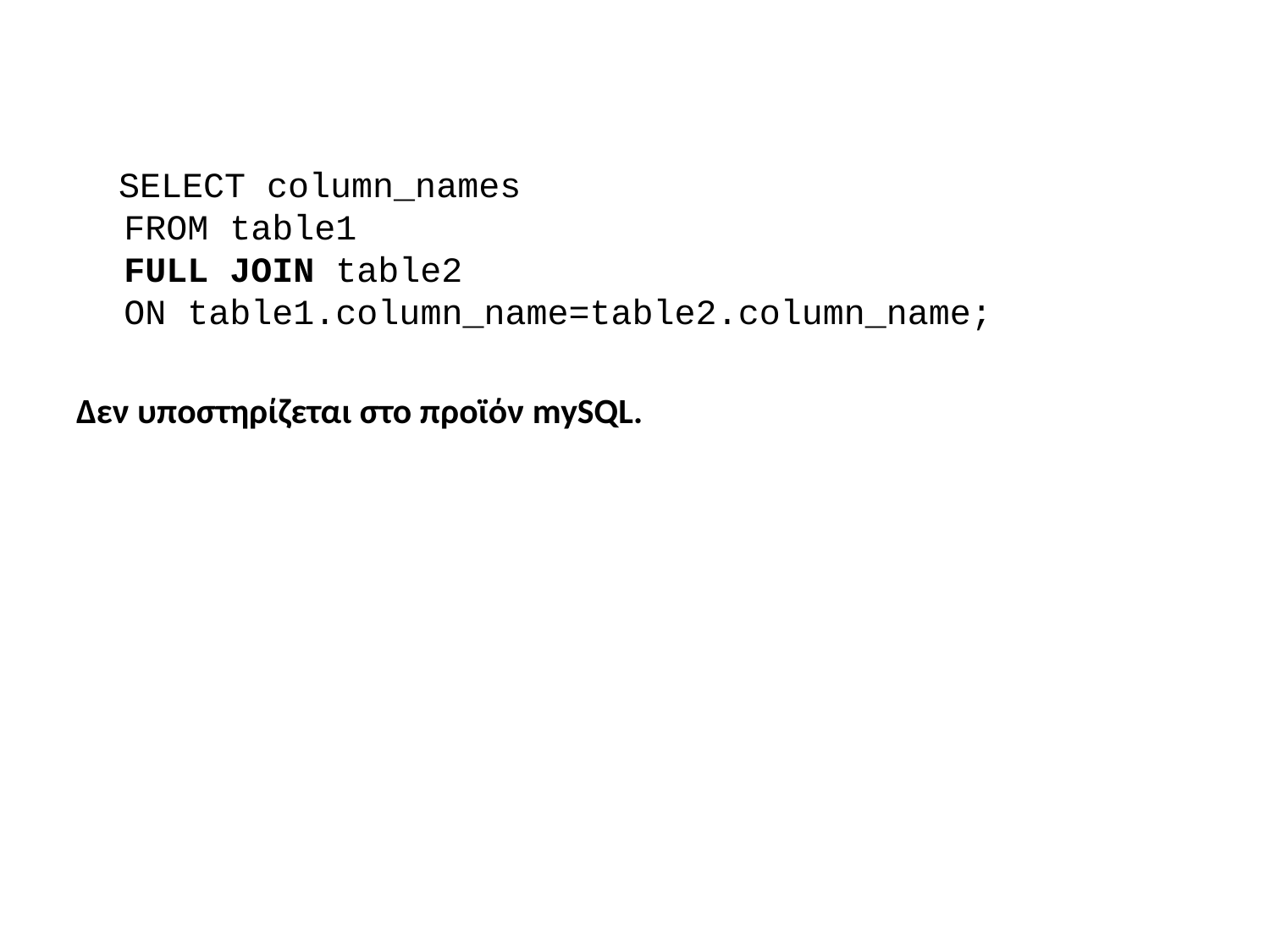

#
  SELECT column_names
FROM table1
FULL JOIN table2
ON table1.column_name=table2.column_name;

Δεν υποστηρίζεται στο προϊόν mySQL.